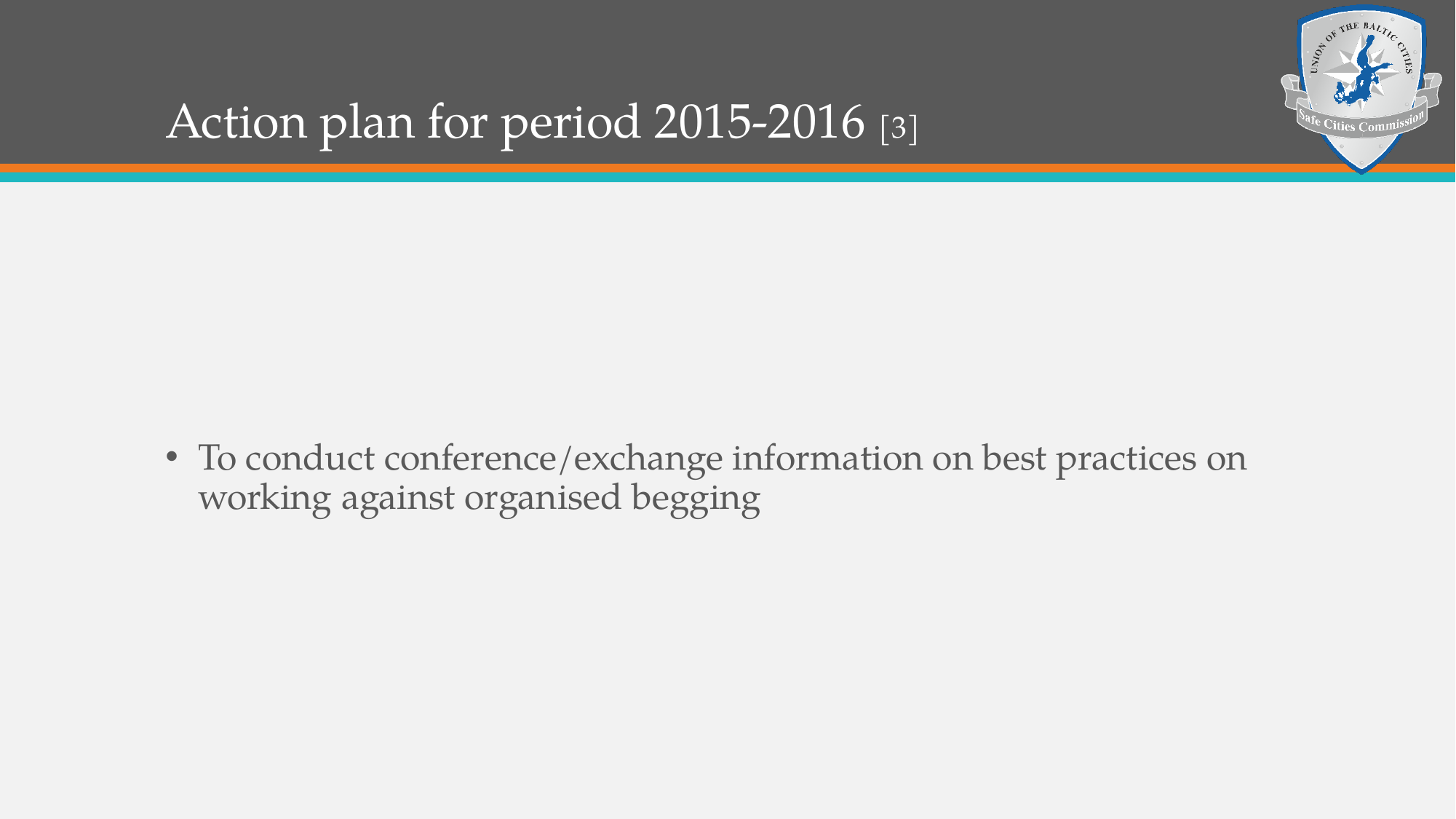

# Action plan for period 2015-2016 [3]
To conduct conference/exchange information on best practices on working against organised begging